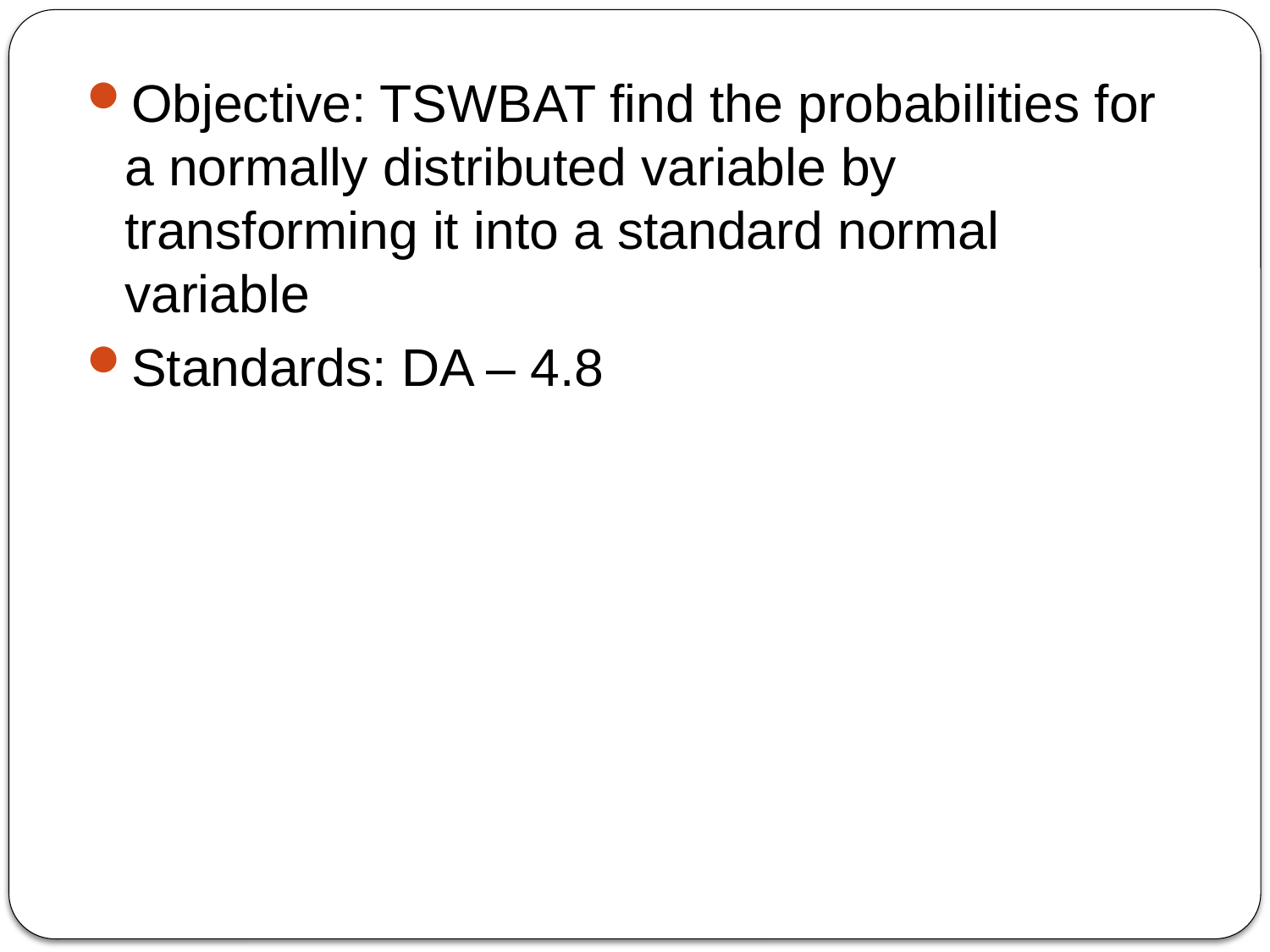

Objective: TSWBAT find the probabilities for a normally distributed variable by transforming it into a standard normal variable
Standards: DA – 4.8